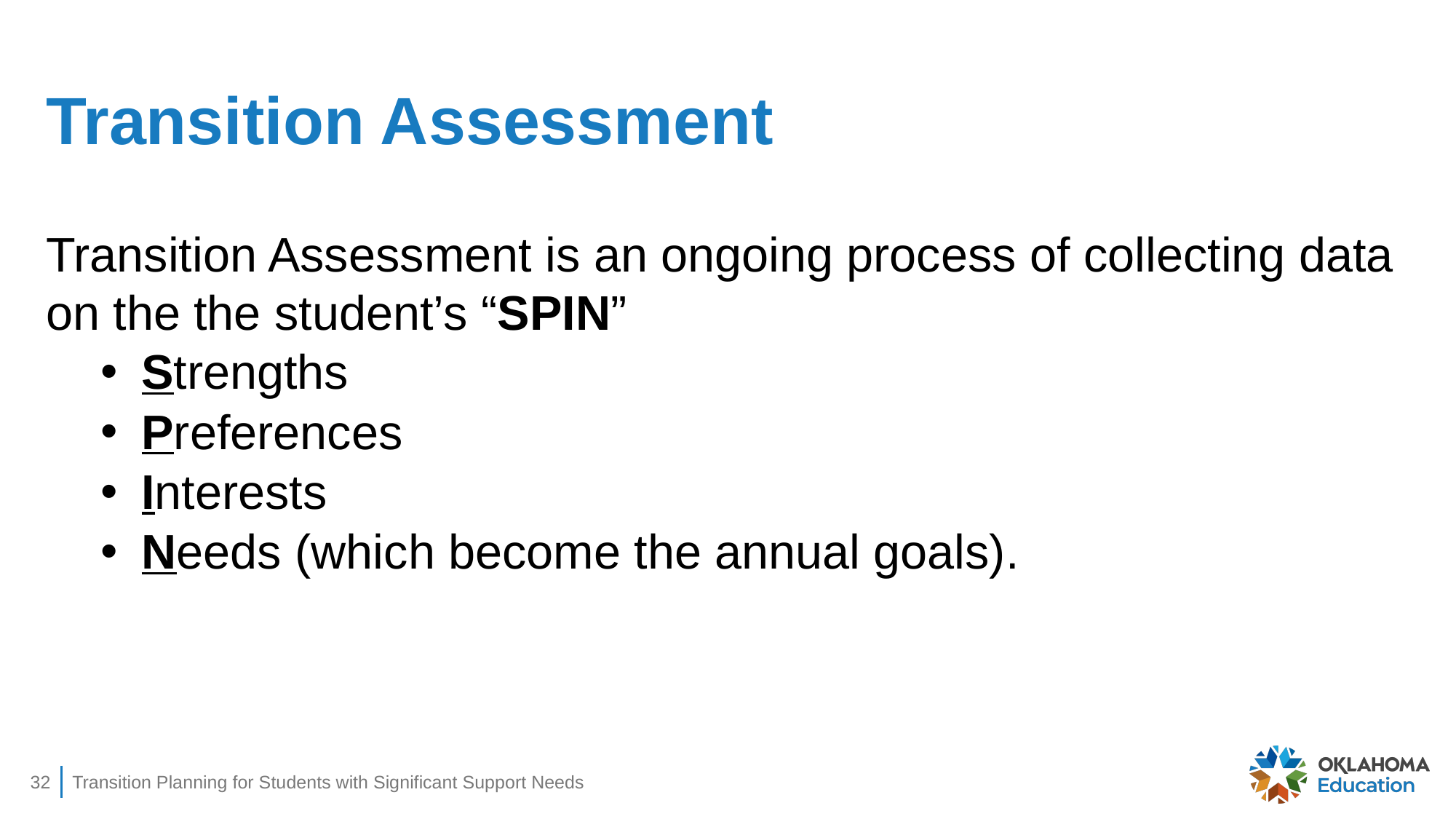

# Transition Assessment
Transition Assessment is an ongoing process of collecting data on the the student’s “SPIN”
Strengths
Preferences
Interests
Needs (which become the annual goals).

32
Transition Planning for Students with Significant Support Needs